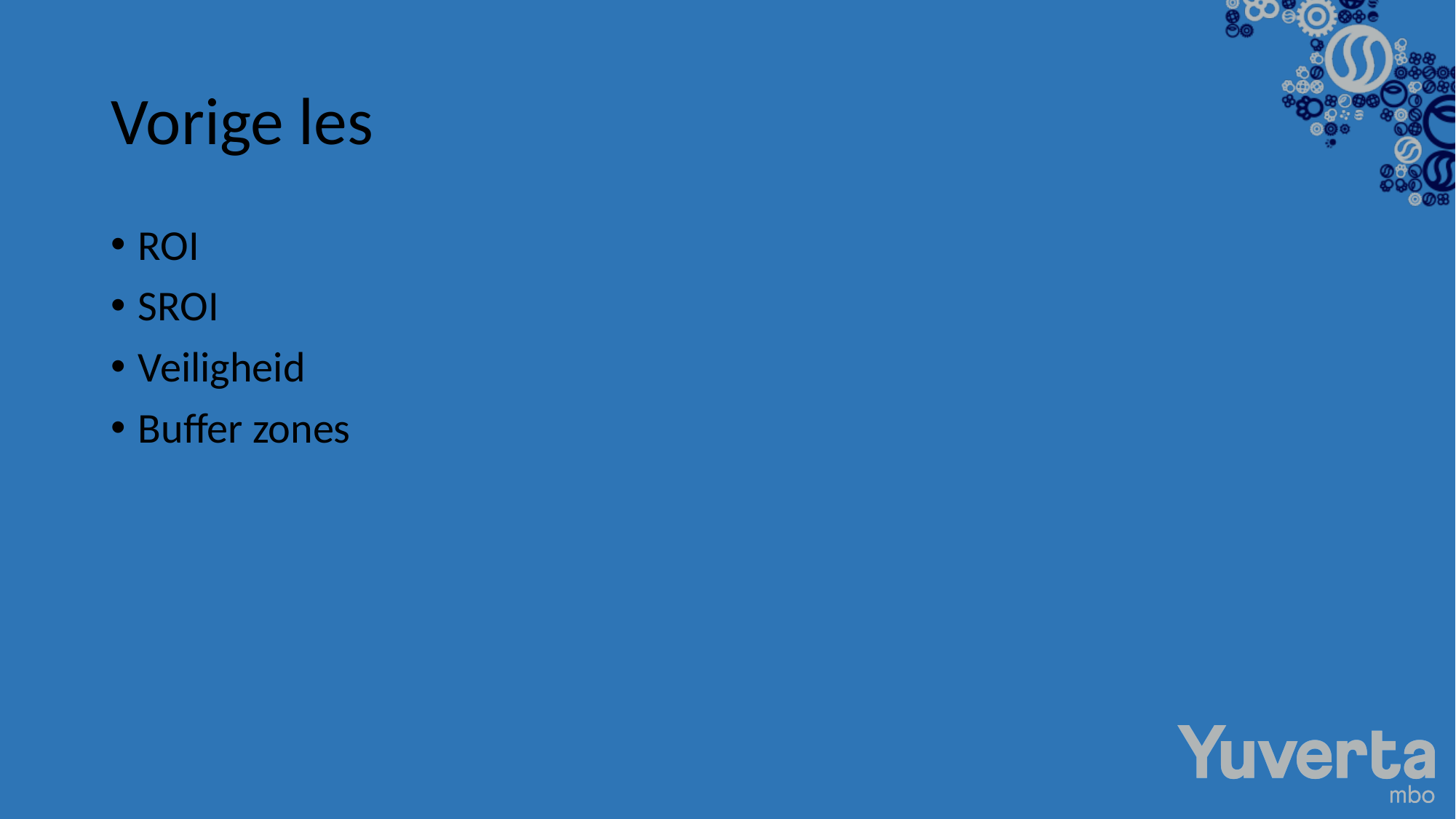

# Vorige les
ROI
SROI
Veiligheid
Buffer zones